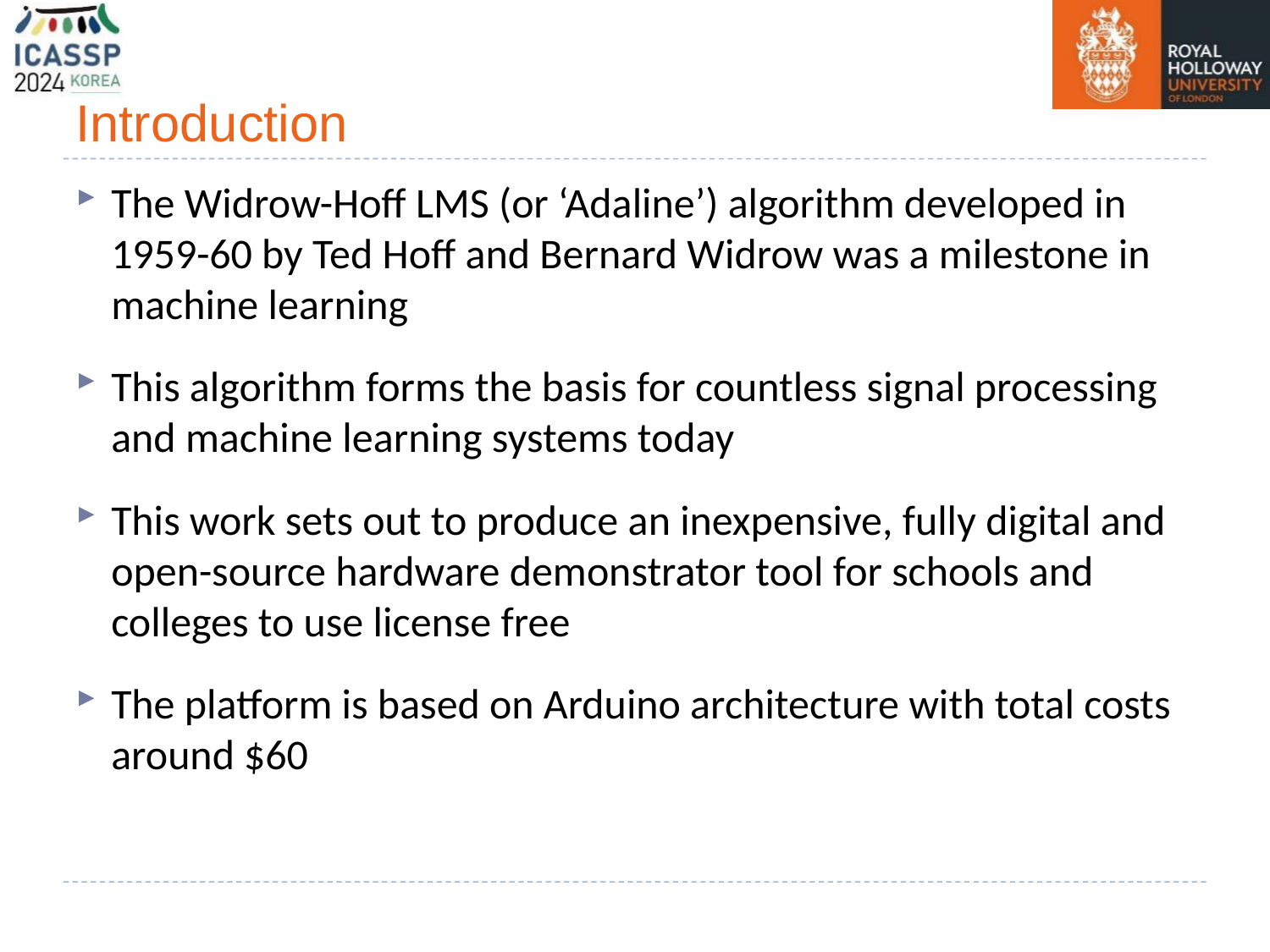

# Introduction
The Widrow-Hoff LMS (or ‘Adaline’) algorithm developed in 1959-60 by Ted Hoff and Bernard Widrow was a milestone in machine learning
This algorithm forms the basis for countless signal processing and machine learning systems today
This work sets out to produce an inexpensive, fully digital and open-source hardware demonstrator tool for schools and colleges to use license free
The platform is based on Arduino architecture with total costs around $60